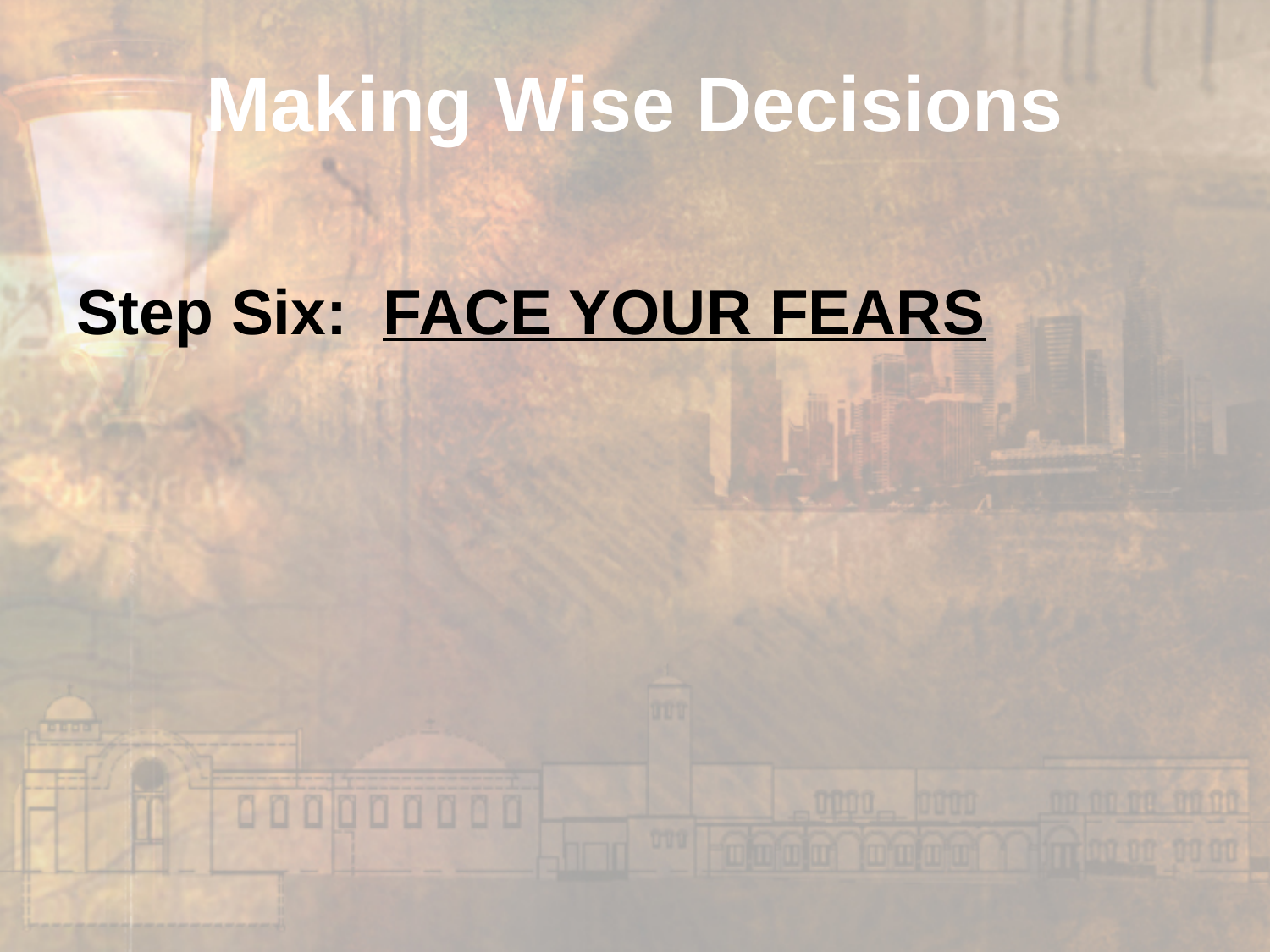

# Making Wise Decisions
Step Six:  FACE YOUR FEARS